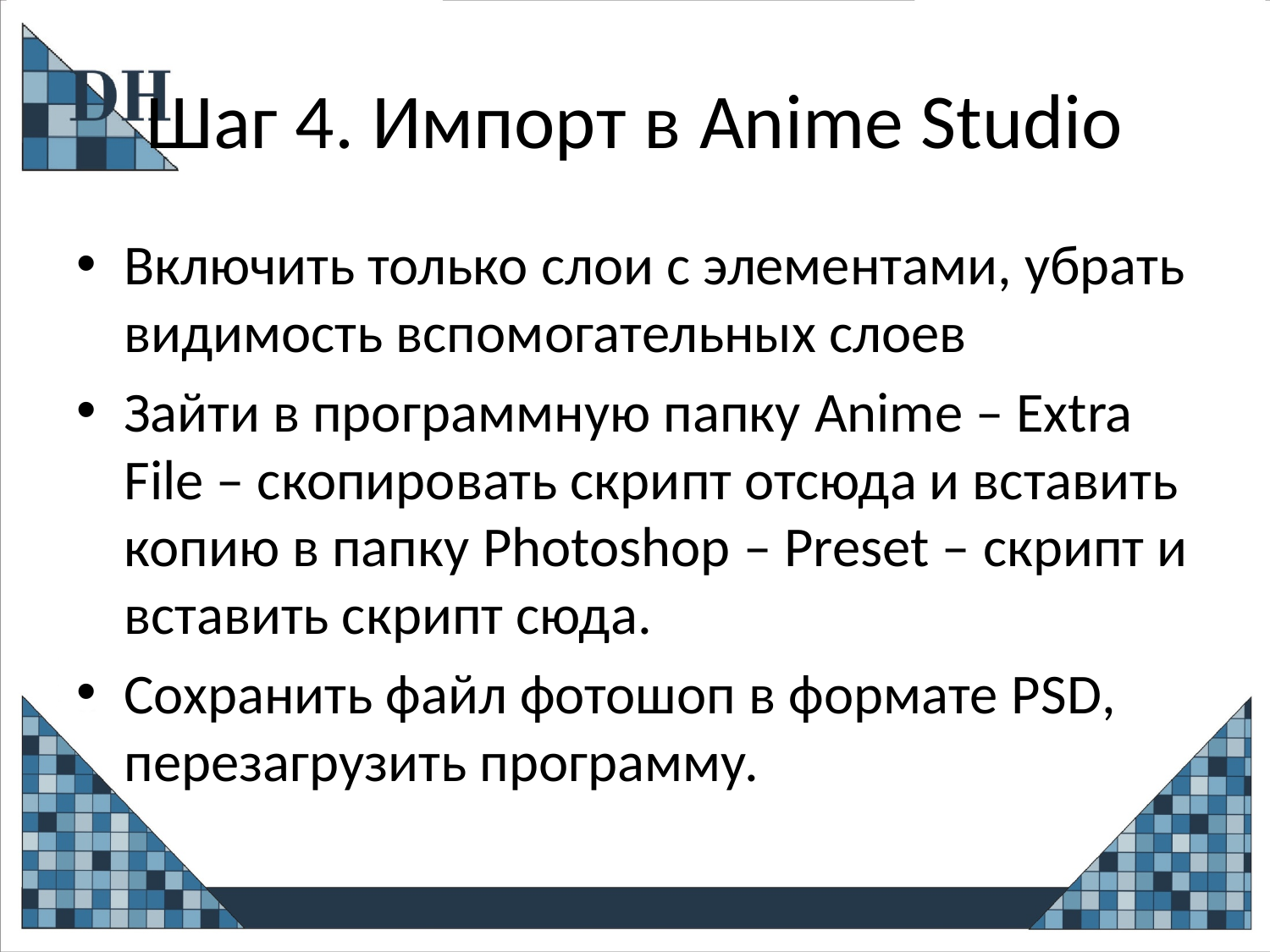

# Шаг 4. Импорт в Anime Studio
Включить только слои с элементами, убрать видимость вспомогательных слоев
Зайти в программную папку Anime – Extra File – скопировать скрипт отсюда и вставить копию в папку Photoshop – Preset – скрипт и вставить скрипт сюда.
Сохранить файл фотошоп в формате PSD, перезагрузить программу.